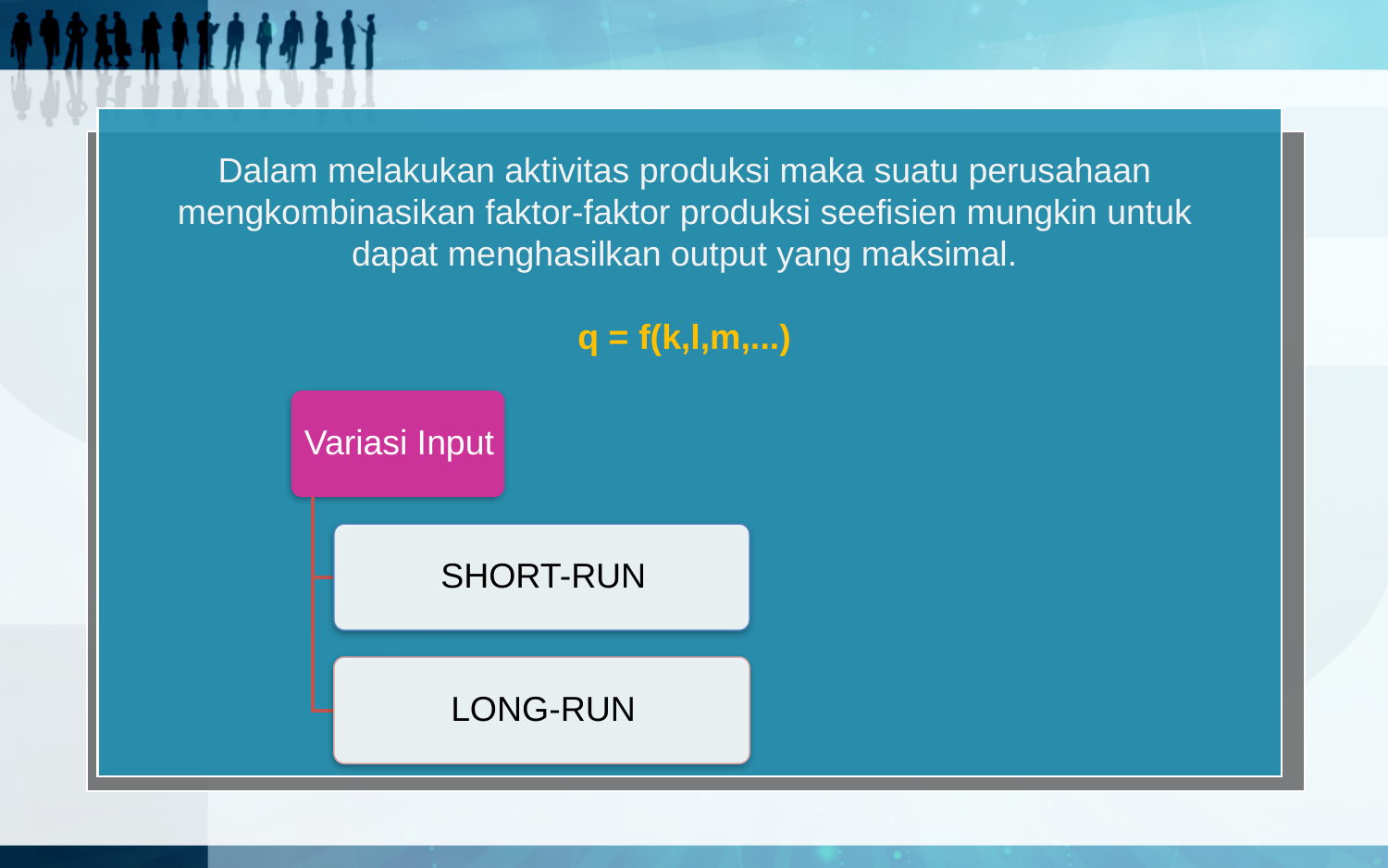

Dalam melakukan aktivitas produksi maka suatu perusahaan mengkombinasikan faktor-faktor produksi seefisien mungkin untuk dapat menghasilkan output yang maksimal.

q = f(k,l,m,...)
Variasi Input
SHORT-RUN
LONG-RUN